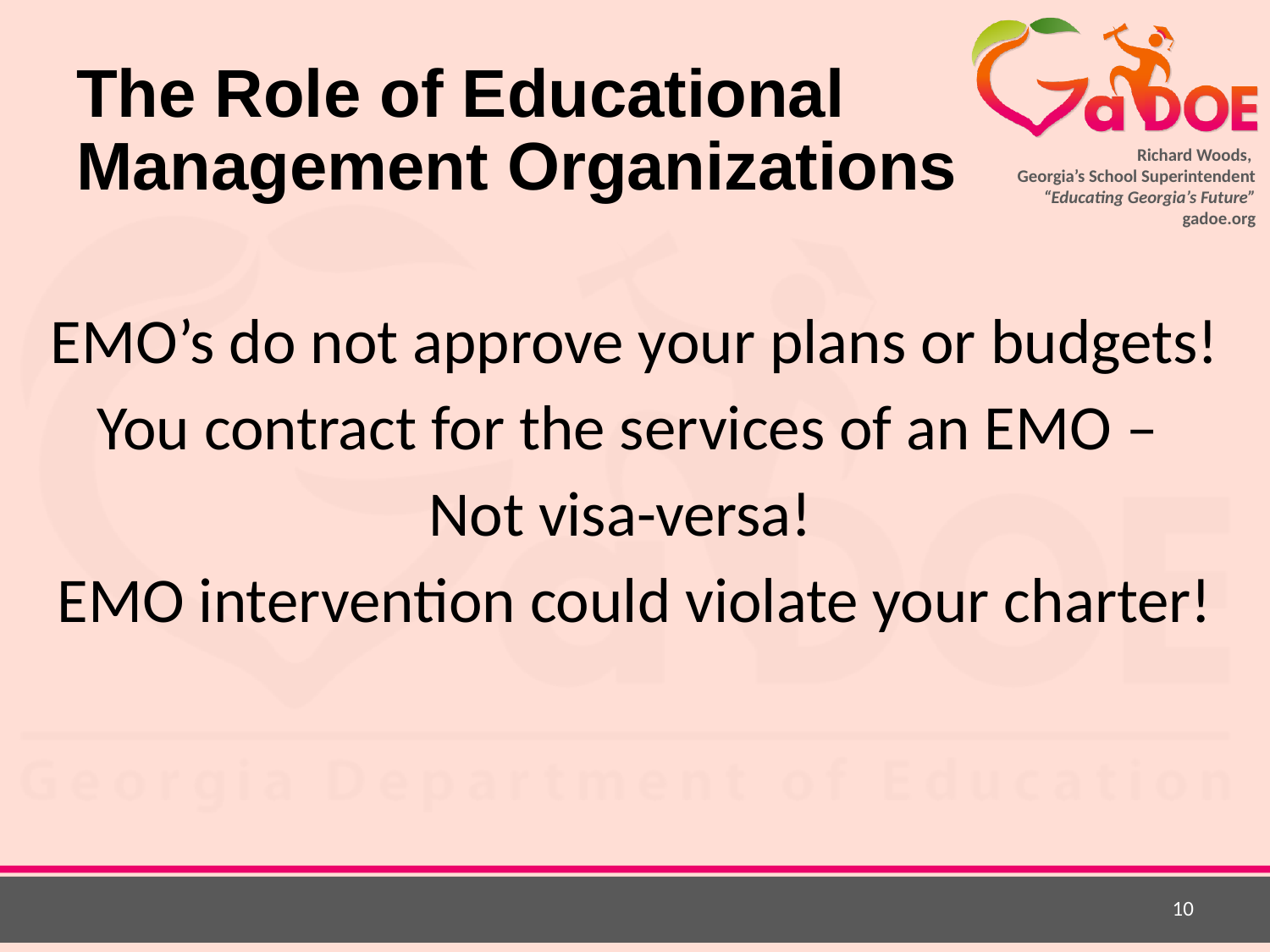

# The Role of Educational Management Organizations
EMO’s do not approve your plans or budgets!
You contract for the services of an EMO –
Not visa-versa!
EMO intervention could violate your charter!
10